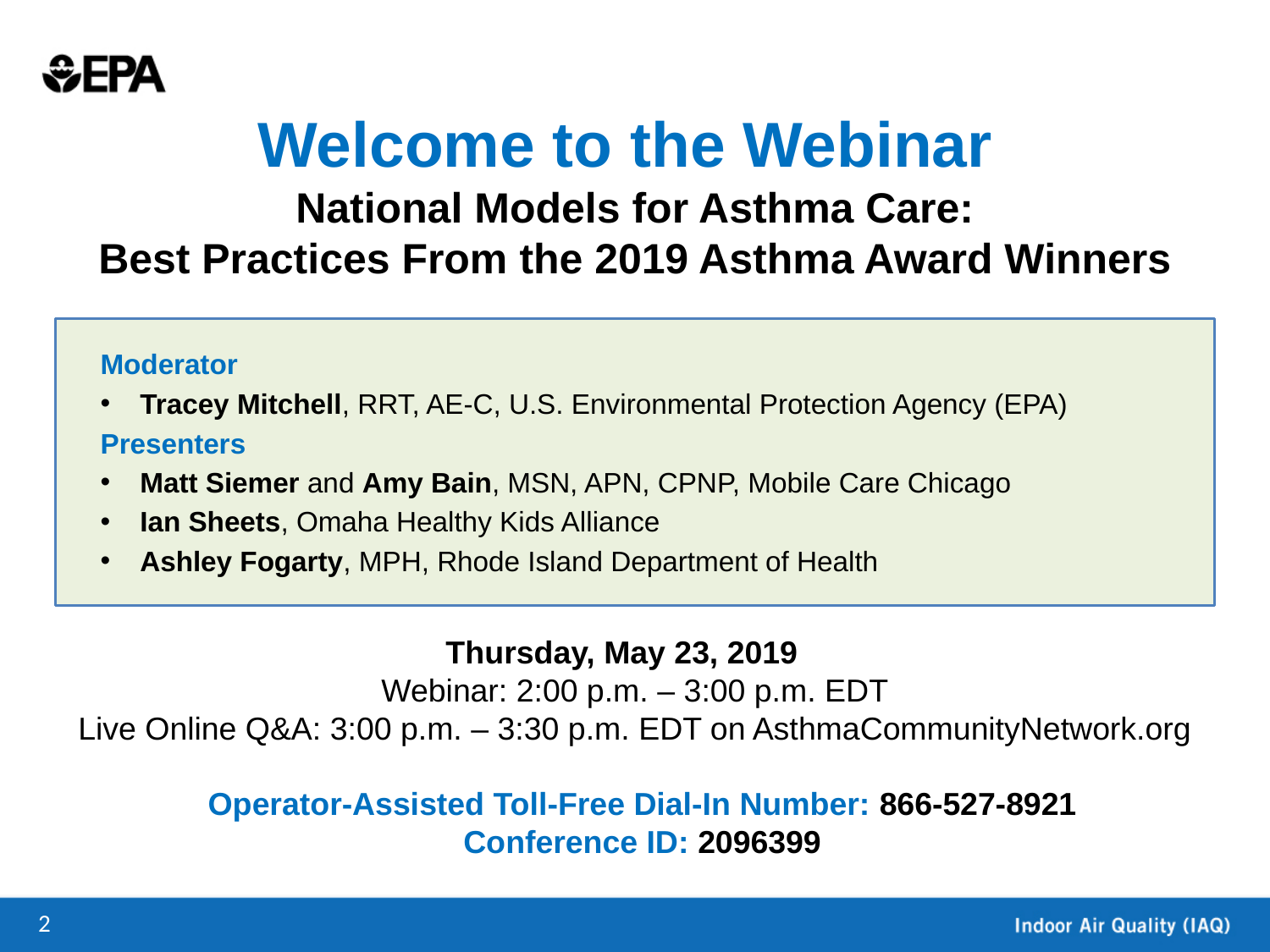

Welcome to the Webinar 
National Models for Asthma Care:
Best Practices From the 2019 Asthma Award Winners

#
Moderator
Tracey Mitchell, RRT, AE-C, U.S. Environmental Protection Agency (EPA)
Presenters
Matt Siemer and Amy Bain, MSN, APN, CPNP, Mobile Care Chicago
Ian Sheets, Omaha Healthy Kids Alliance
Ashley Fogarty, MPH, Rhode Island Department of Health
Thursday, May 23, 2019
Webinar: 2:00 p.m. – 3:00 p.m. EDT
Live Online Q&A: 3:00 p.m. – 3:30 p.m. EDT on AsthmaCommunityNetwork.org
Operator-Assisted Toll-Free Dial-In Number: 866-527-8921
Conference ID: 2096399